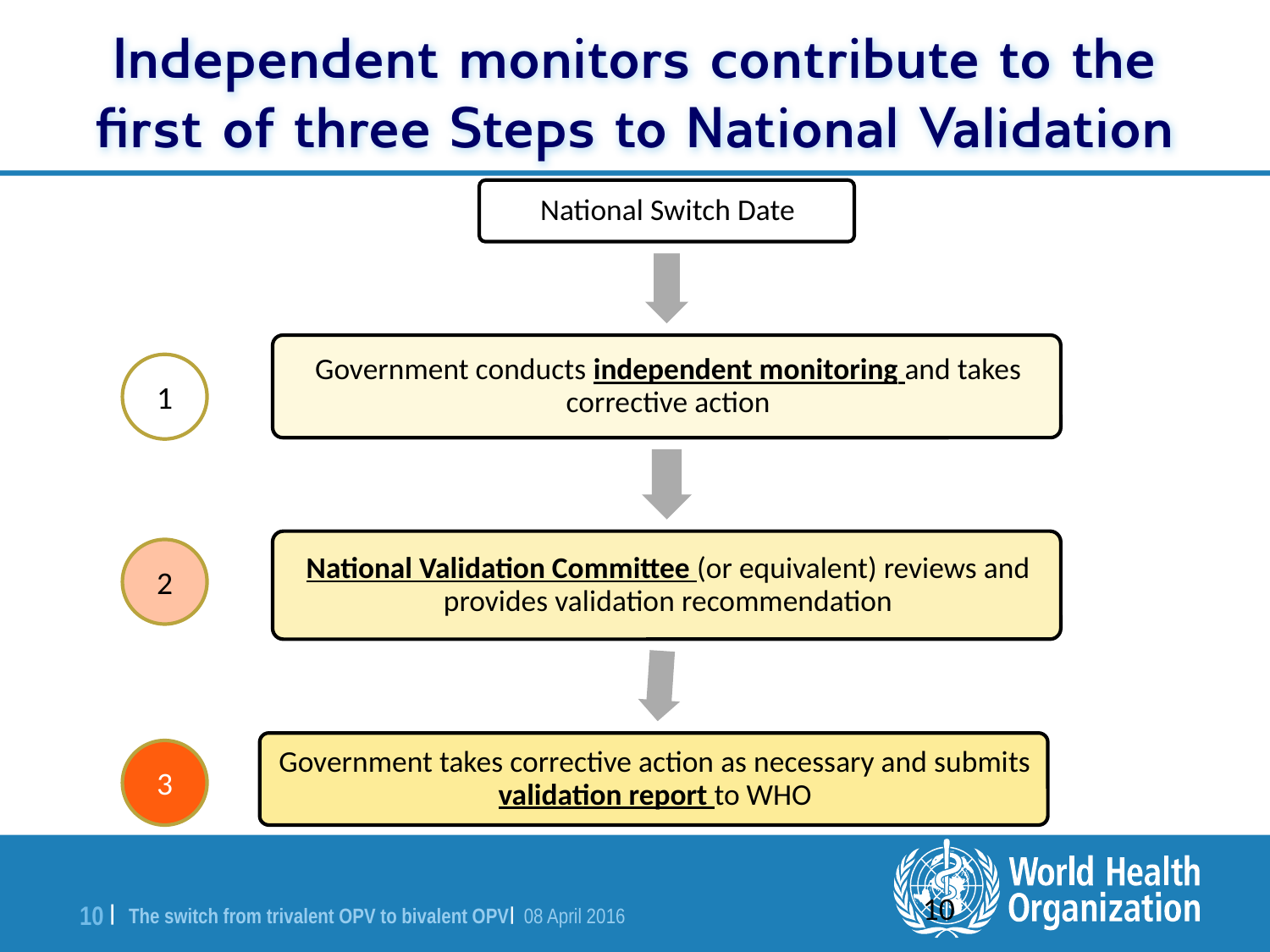

# Independent monitors contribute to the first of three Steps to National Validation
National Switch Date

Government conducts independent monitoring and takes corrective action

National Validation Committee (or equivalent) reviews and provides validation recommendation

Government takes corrective action as necessary and submits validation report to WHO
1
2
3
10